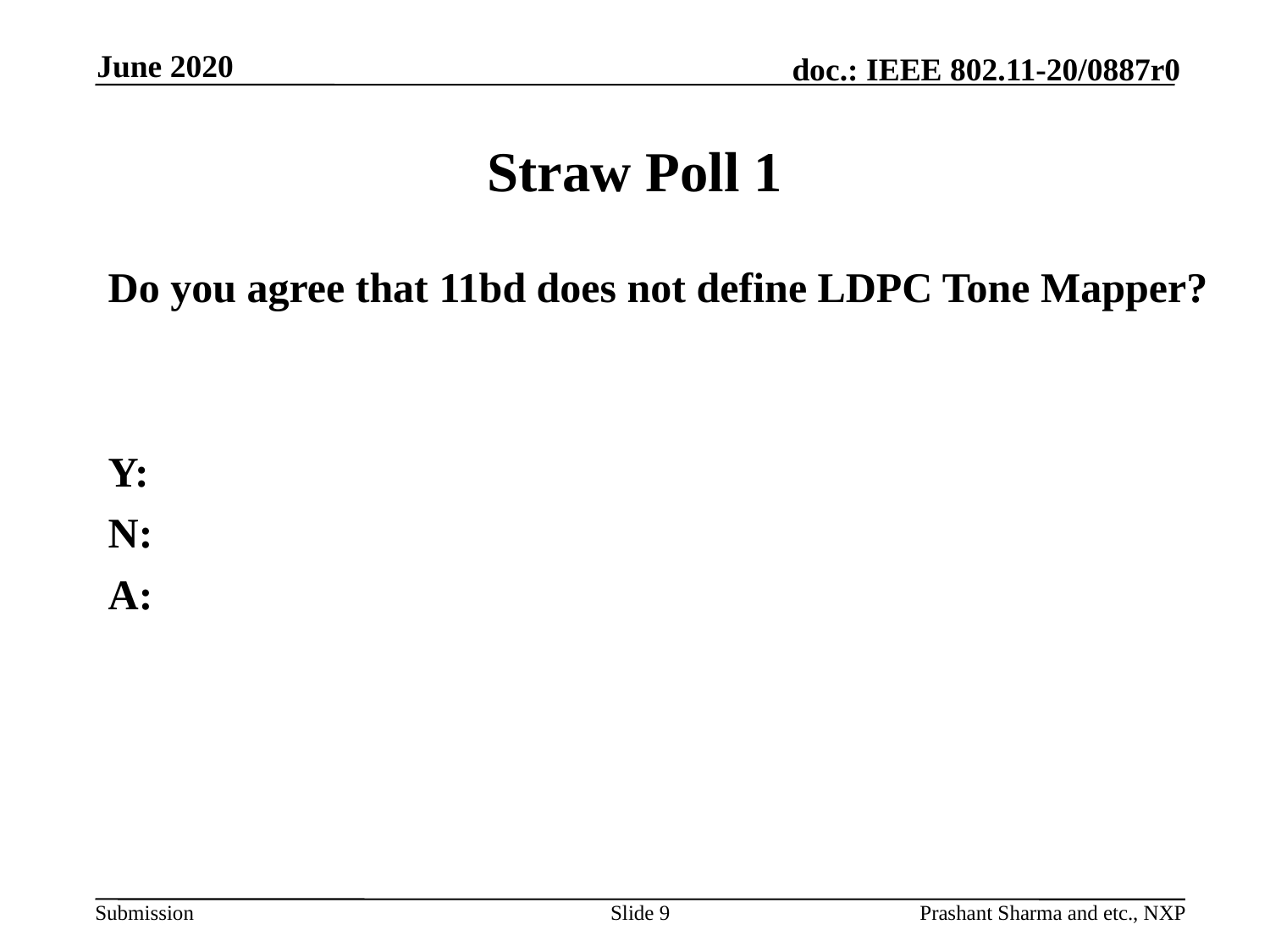

June 2020
# Straw Poll 1
Do you agree that 11bd does not define LDPC Tone Mapper?

Y:
N:
A:
Slide 9
Prashant Sharma and etc., NXP